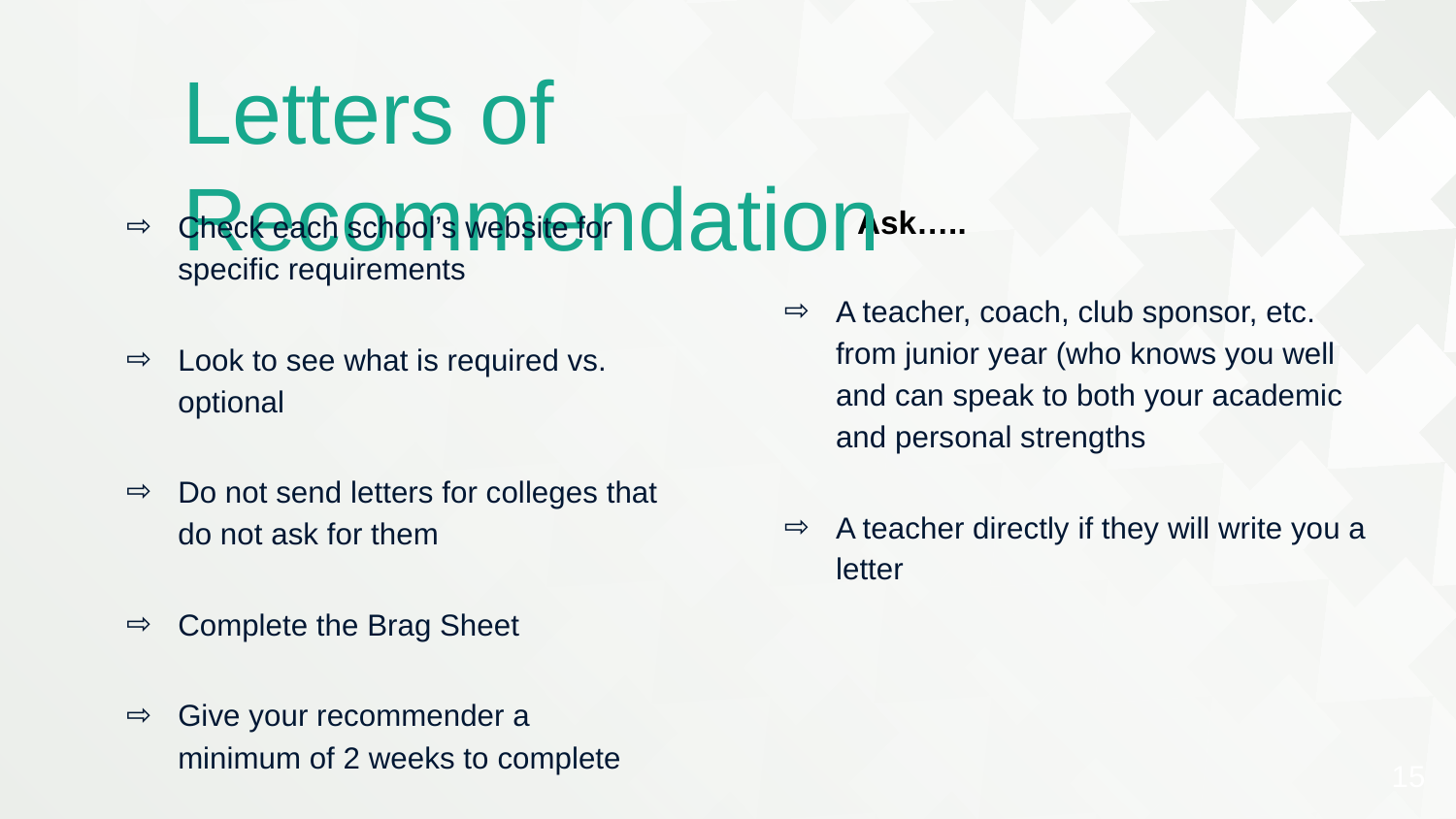

Letters of Recommendation
Check each school’s website for specific requirements

Look to see what is required vs. optional

Do not send letters for colleges that do not ask for them

Complete the Brag Sheet

Give your recommender a minimum of 2 weeks to complete
Ask…..
A teacher, coach, club sponsor, etc. from junior year (who knows you well and can speak to both your academic and personal strengths

A teacher directly if they will write you a letter
15